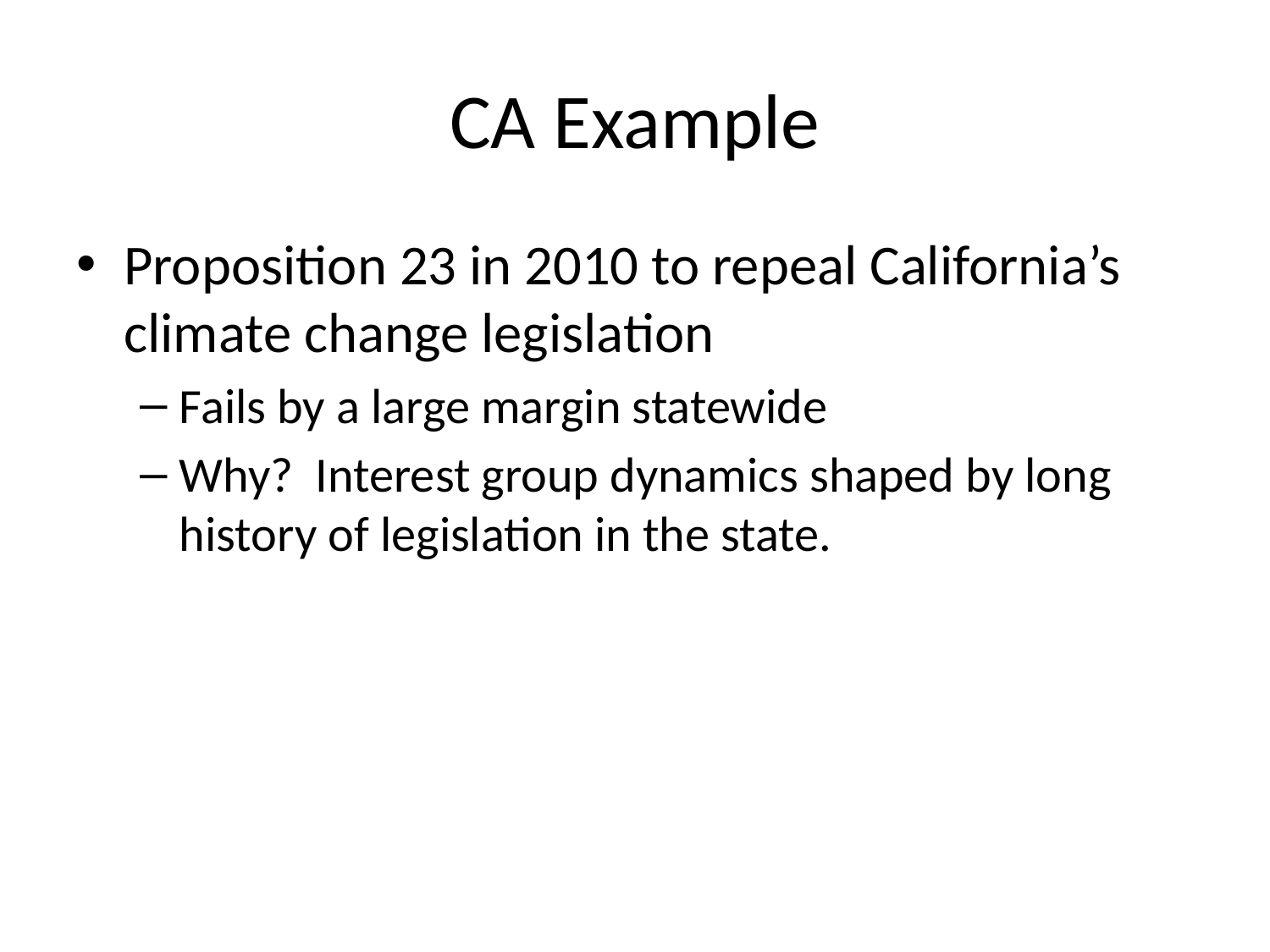

# CA Example
Proposition 23 in 2010 to repeal California’s climate change legislation
Fails by a large margin statewide
Why?  Interest group dynamics shaped by long history of legislation in the state.